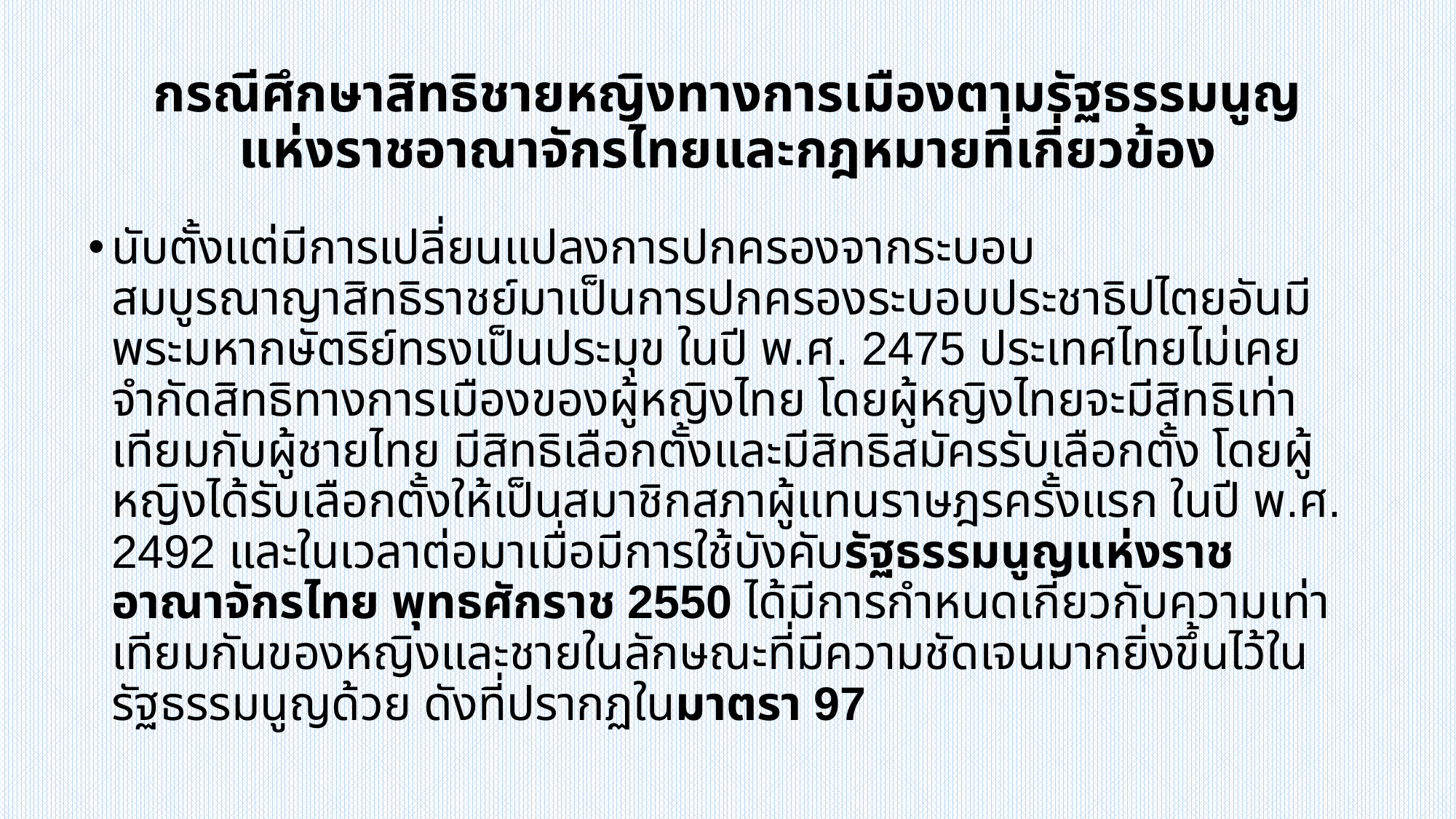

# กรณีศึกษาสิทธิชายหญิงทางการเมืองตามรัฐธรรมนูญแห่งราชอาณาจักรไทยและกฎหมายที่เกี่ยวข้อง
นับตั้งแต่มีการเปลี่ยนแปลงการปกครองจากระบอบสมบูรณาญาสิทธิราชย์มาเป็นการปกครองระบอบประชาธิปไตยอันมีพระมหากษัตริย์ทรงเป็นประมุข ในปี พ.ศ. 2475 ประเทศไทยไม่เคยจำกัดสิทธิทางการเมืองของผู้หญิงไทย โดยผู้หญิงไทยจะมีสิทธิเท่าเทียมกับผู้ชายไทย มีสิทธิเลือกตั้งและมีสิทธิสมัครรับเลือกตั้ง โดยผู้หญิงได้รับเลือกตั้งให้เป็นสมาชิกสภาผู้แทนราษฎรครั้งแรก ในปี พ.ศ. 2492 และในเวลาต่อมาเมื่อมีการใช้บังคับรัฐธรรมนูญแห่งราชอาณาจักรไทย พุทธศักราช 2550 ได้มีการกำหนดเกี่ยวกับความเท่าเทียมกันของหญิงและชายในลักษณะที่มีความชัดเจนมากยิ่งขึ้นไว้ในรัฐธรรมนูญด้วย ดังที่ปรากฏในมาตรา 97